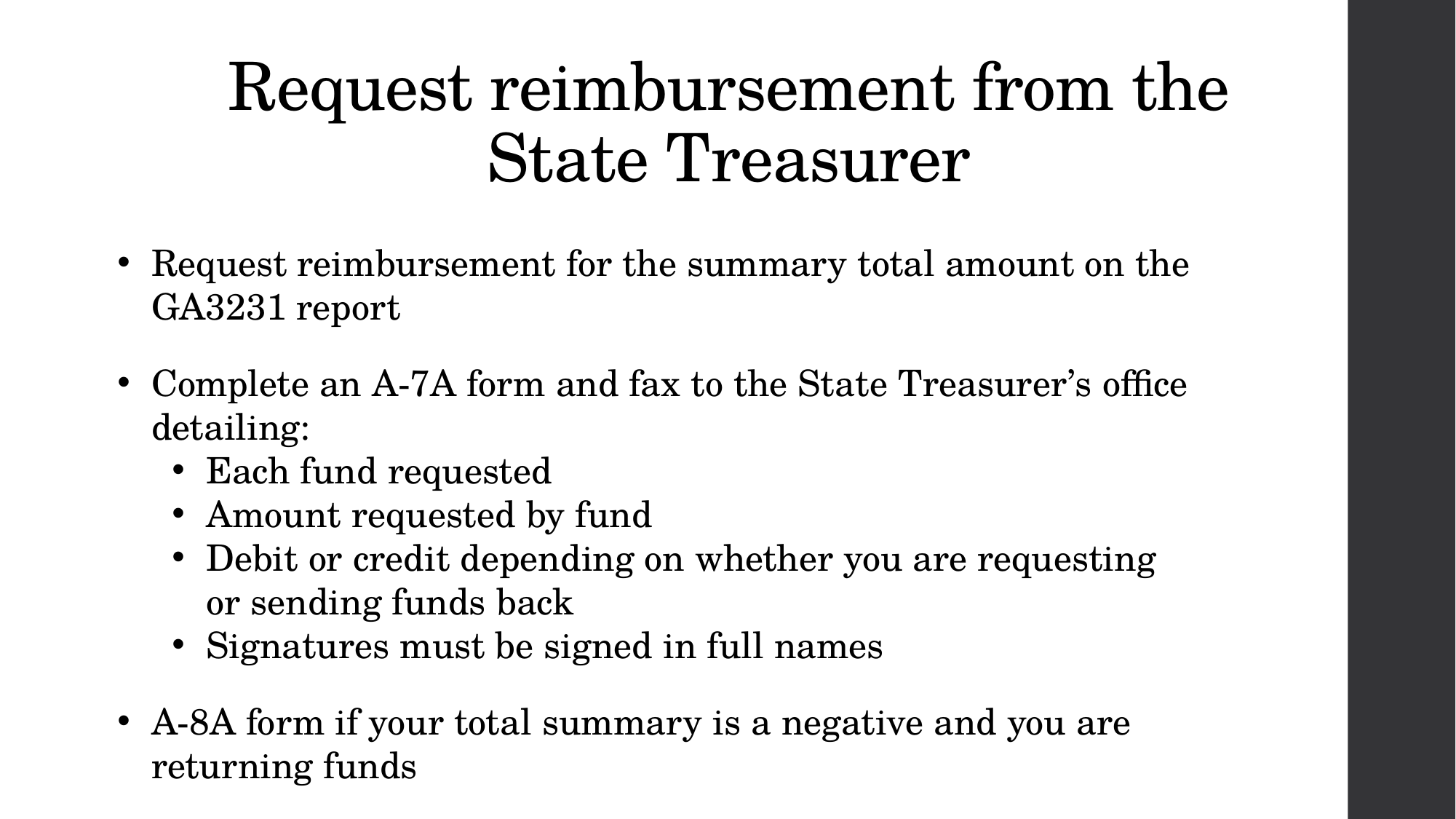

# Request reimbursement from the State Treasurer
Request reimbursement for the summary total amount on the GA3231 report

Complete an A-7A form and fax to the State Treasurer’s office detailing:
Each fund requested
Amount requested by fund
Debit or credit depending on whether you are requesting or sending funds back
Signatures must be signed in full names

A-8A form if your total summary is a negative and you are returning funds